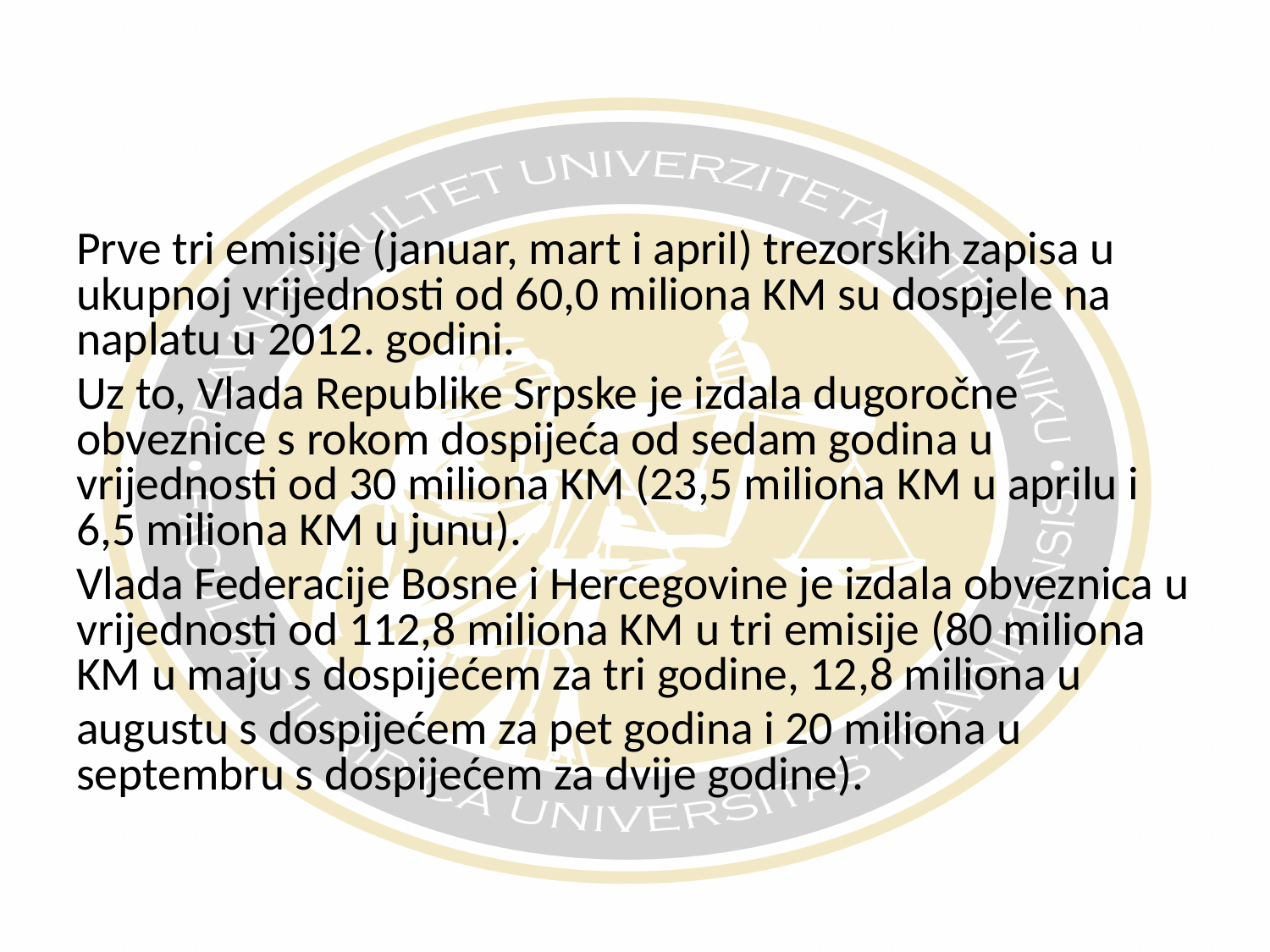

Prve tri emisije (januar, mart i april) trezorskih zapisa u ukupnoj vrijednosti od 60,0 miliona KM su dospjele na naplatu u 2012. godini.
Uz to, Vlada Republike Srpske je izdala dugoročne obveznice s rokom dospijeća od sedam godina u vrijednosti od 30 miliona KM (23,5 miliona KM u aprilu i 6,5 miliona KM u junu).
Vlada Federacije Bosne i Hercegovine je izdala obveznica u vrijednosti od 112,8 miliona KM u tri emisije (80 miliona KM u maju s dospijećem za tri godine, 12,8 miliona u
augustu s dospijećem za pet godina i 20 miliona u septembru s dospijećem za dvije godine).